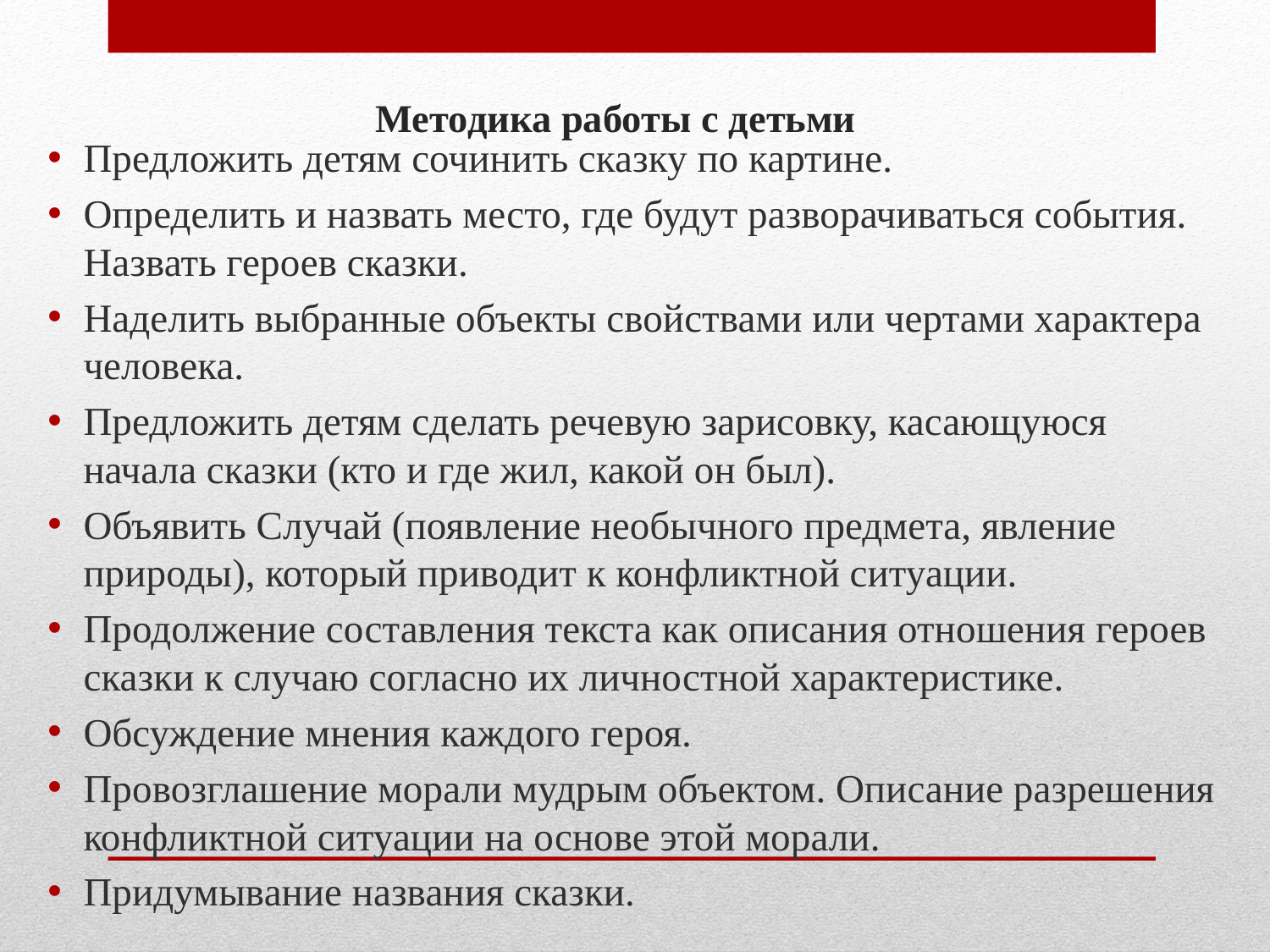

# Методика работы с детьми
Предложить детям сочинить сказку по картине.
Определить и назвать место, где будут разворачиваться события. Назвать героев сказки.
Наделить выбранные объекты свойствами или чертами характера человека.
Предложить детям сделать речевую зарисовку, касающуюся начала сказки (кто и где жил, какой он был).
Объявить Случай (появление необычного предмета, явление природы), который приводит к конфликтной ситуации.
Продолжение составления текста как описания отношения героев сказки к случаю согласно их личностной характеристике.
Обсуждение мнения каждого героя.
Провозглашение морали мудрым объектом. Описание разрешения конфликтной ситуации на основе этой морали.
Придумывание названия сказки.